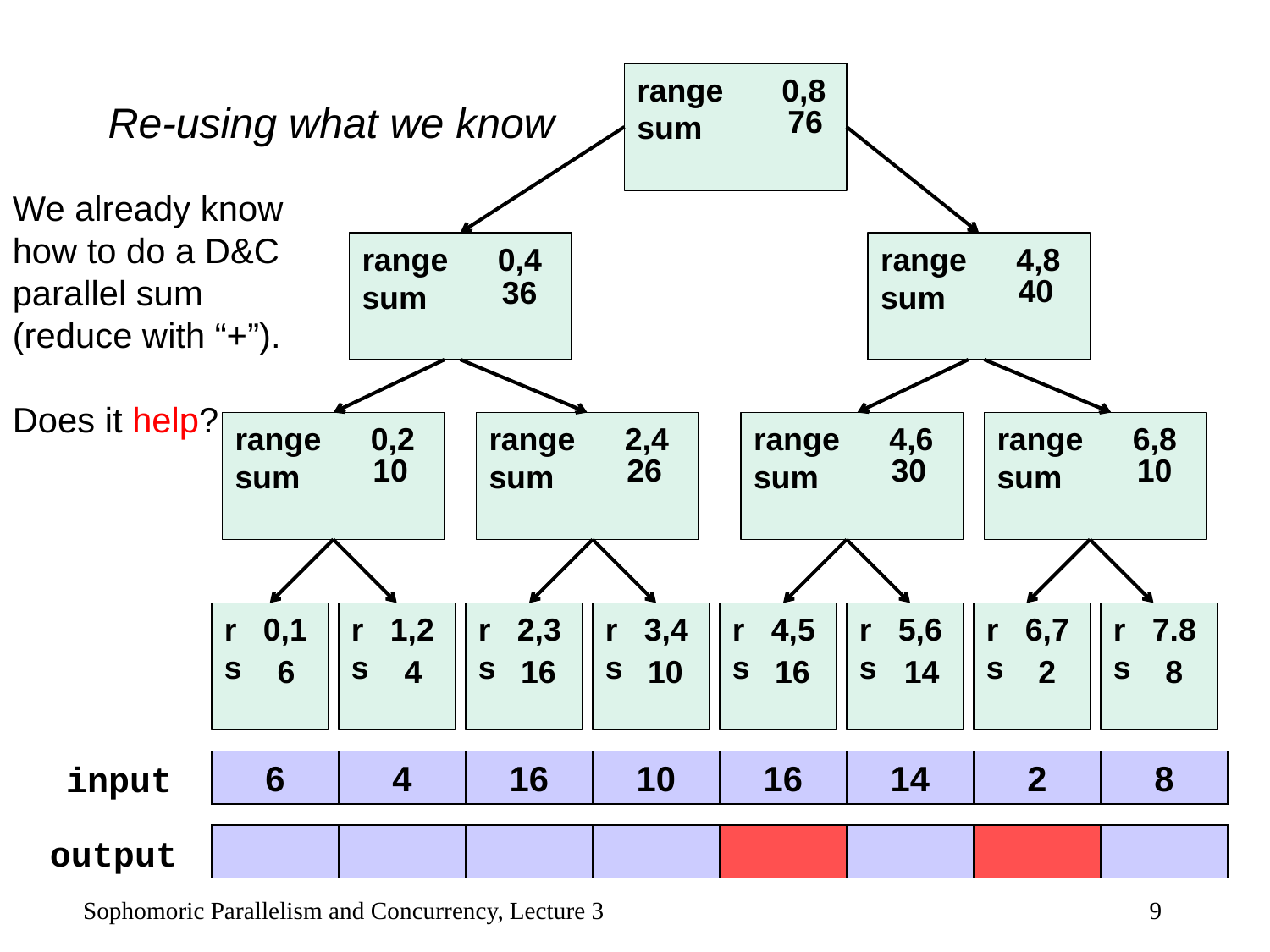

# Re-using what we know
range	  0,8
sum

76
We already know how to do a D&C parallel sum
(reduce with “+”).

Does it help?
range	 0,4
sum
range	 4,8
sum

40
36
range	 0,2
sum

range	 2,4
sum

range	 4,6
sum

range	 6,8
sum

10
26
30
10
r   0,1
s

r   1,2
s

r   2,3
s

r   3,4
s

r   4,5
s

r   5,6
s

r   6,7
s

r   7.8
s

6
4
16
10
16
14
2
8
input
6
4
16
10
16
14
2
8
output

Sophomoric Parallelism and Concurrency, Lecture 3
9